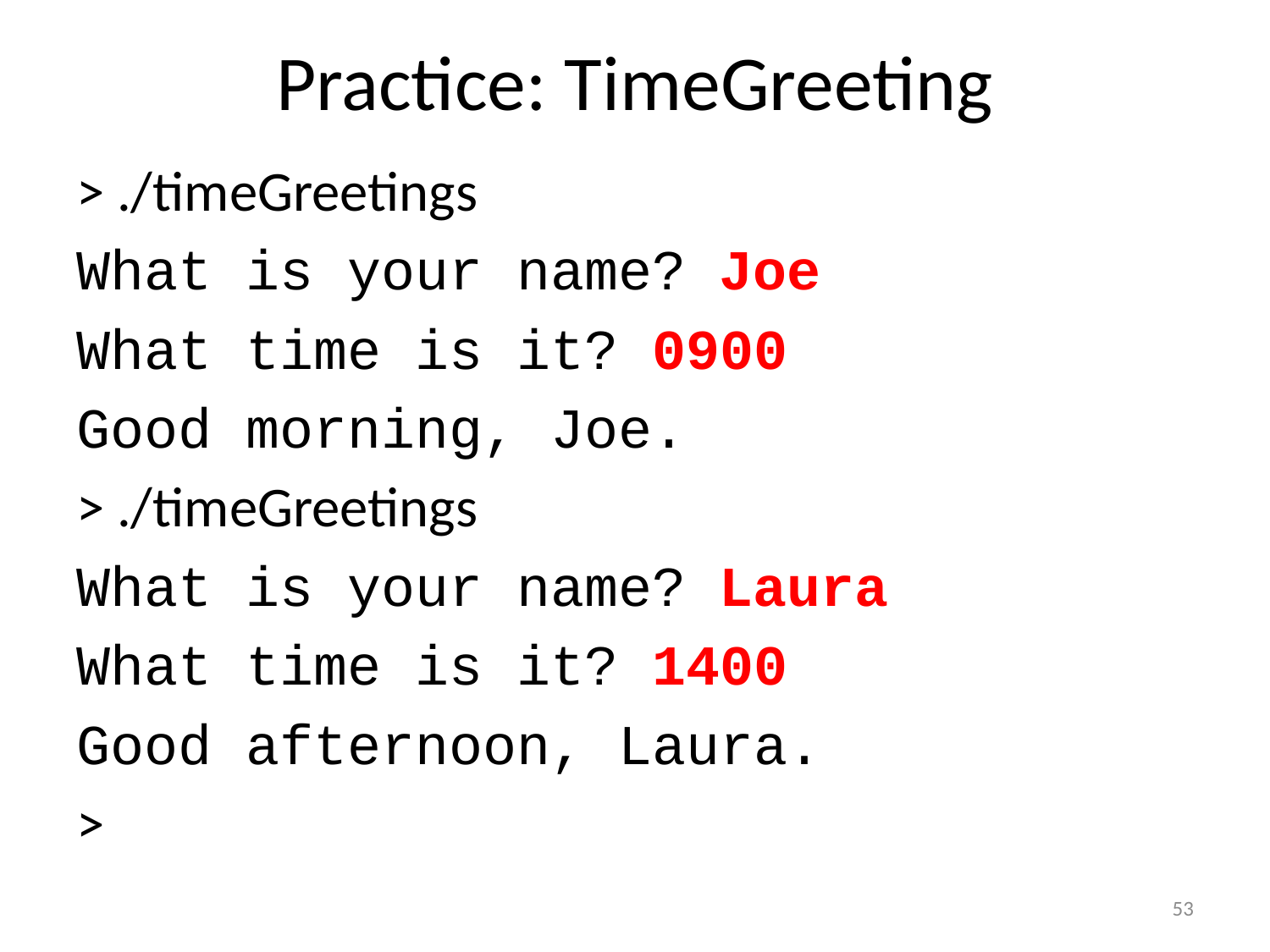

# Practice: TimeGreeting
> ./timeGreetings
What is your name? Joe
What time is it? 0900
Good morning, Joe.
> ./timeGreetings
What is your name? Laura
What time is it? 1400
Good afternoon, Laura.
>
53